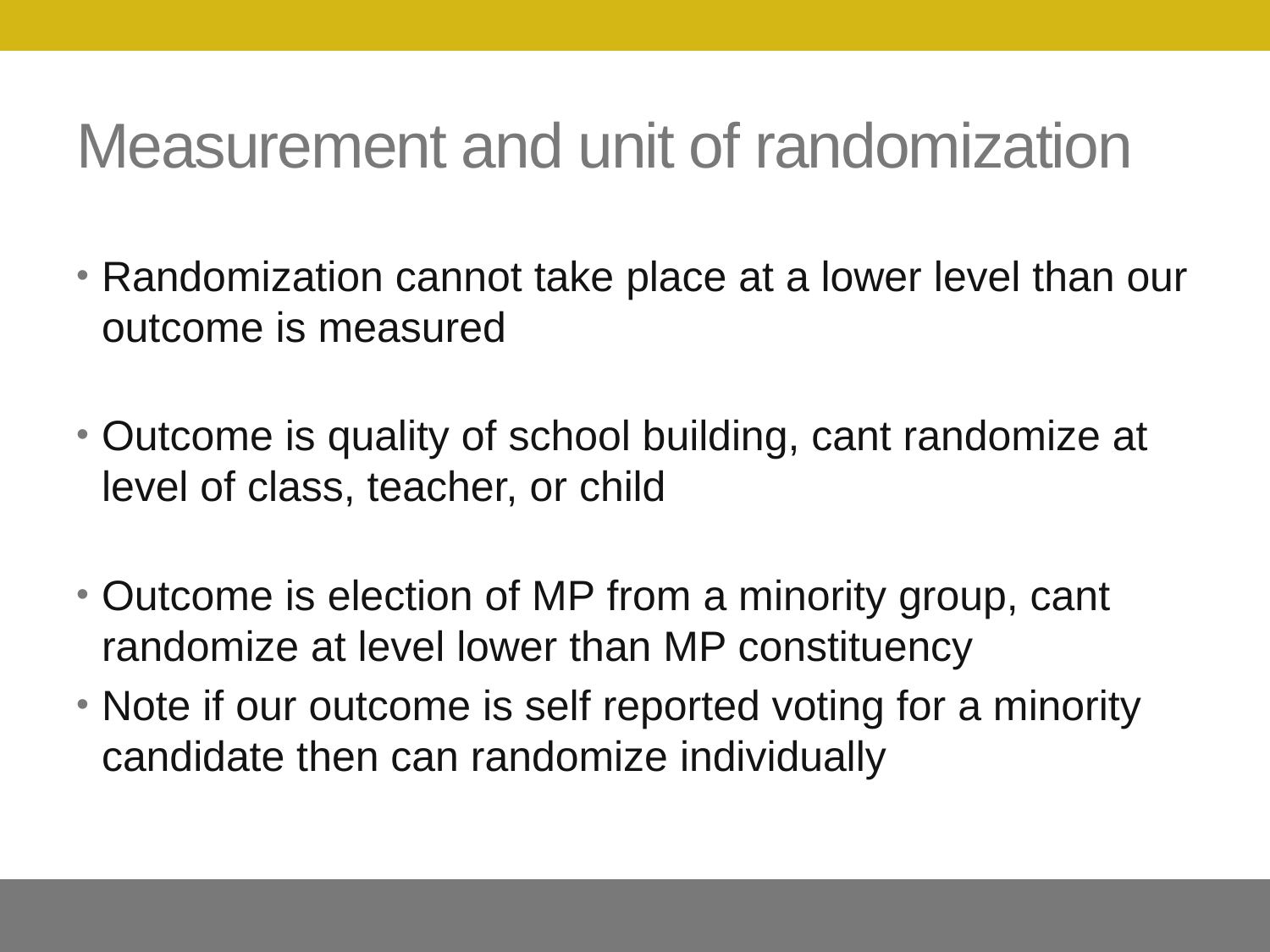

# Measurement and unit of randomization
Randomization cannot take place at a lower level than our outcome is measured

Outcome is quality of school building, cant randomize at level of class, teacher, or child

Outcome is election of MP from a minority group, cant randomize at level lower than MP constituency
Note if our outcome is self reported voting for a minority candidate then can randomize individually